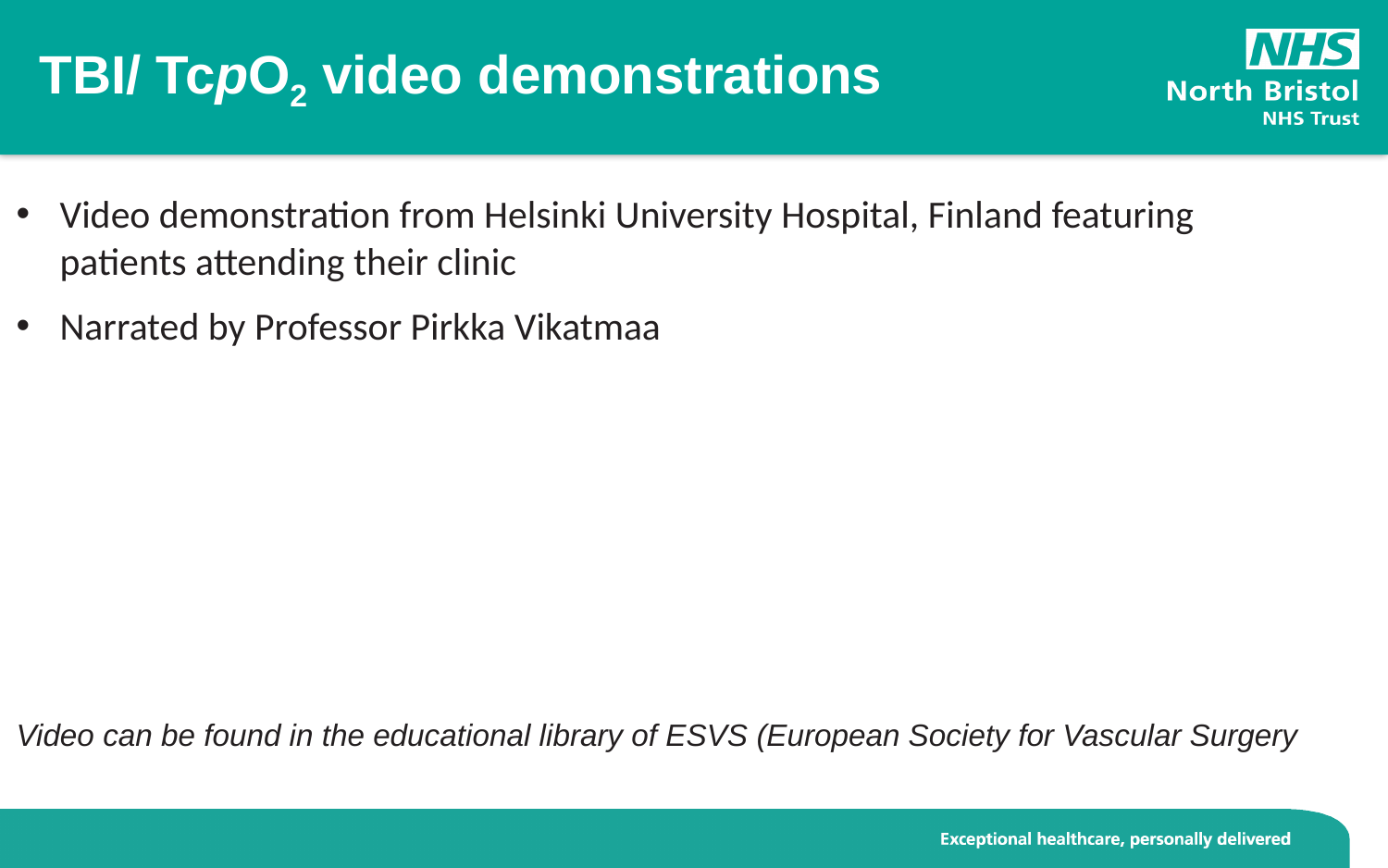

TBI/ TcpO2 video demonstrations
Video demonstration from Helsinki University Hospital, Finland featuring patients attending their clinic
Narrated by Professor Pirkka Vikatmaa

Video can be found in the educational library of ESVS (European Society for Vascular Surgery